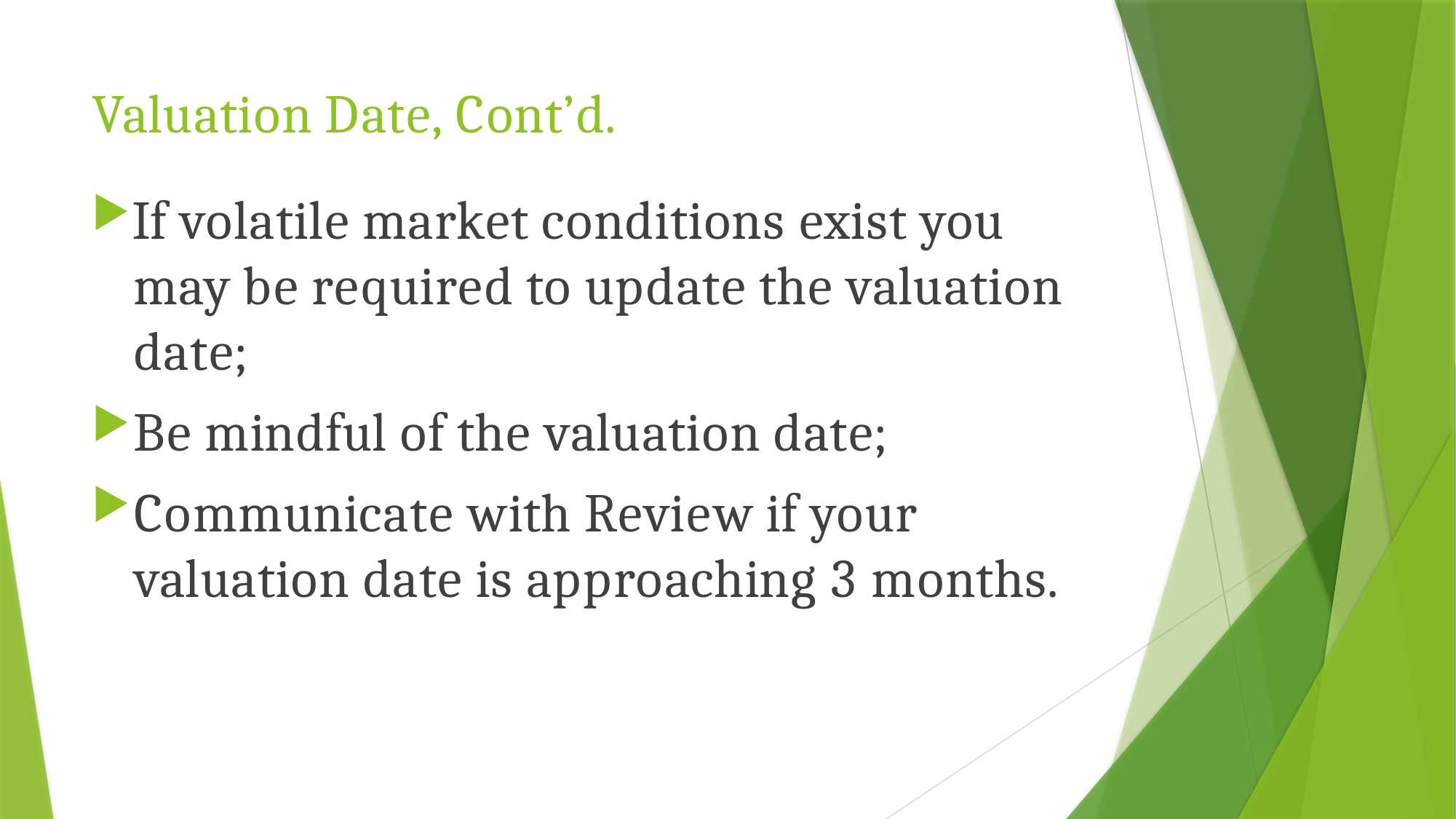

# Valuation Date, Cont’d.
If volatile market conditions exist you may be required to update the valuation date;
Be mindful of the valuation date;
Communicate with Review if your valuation date is approaching 3 months.